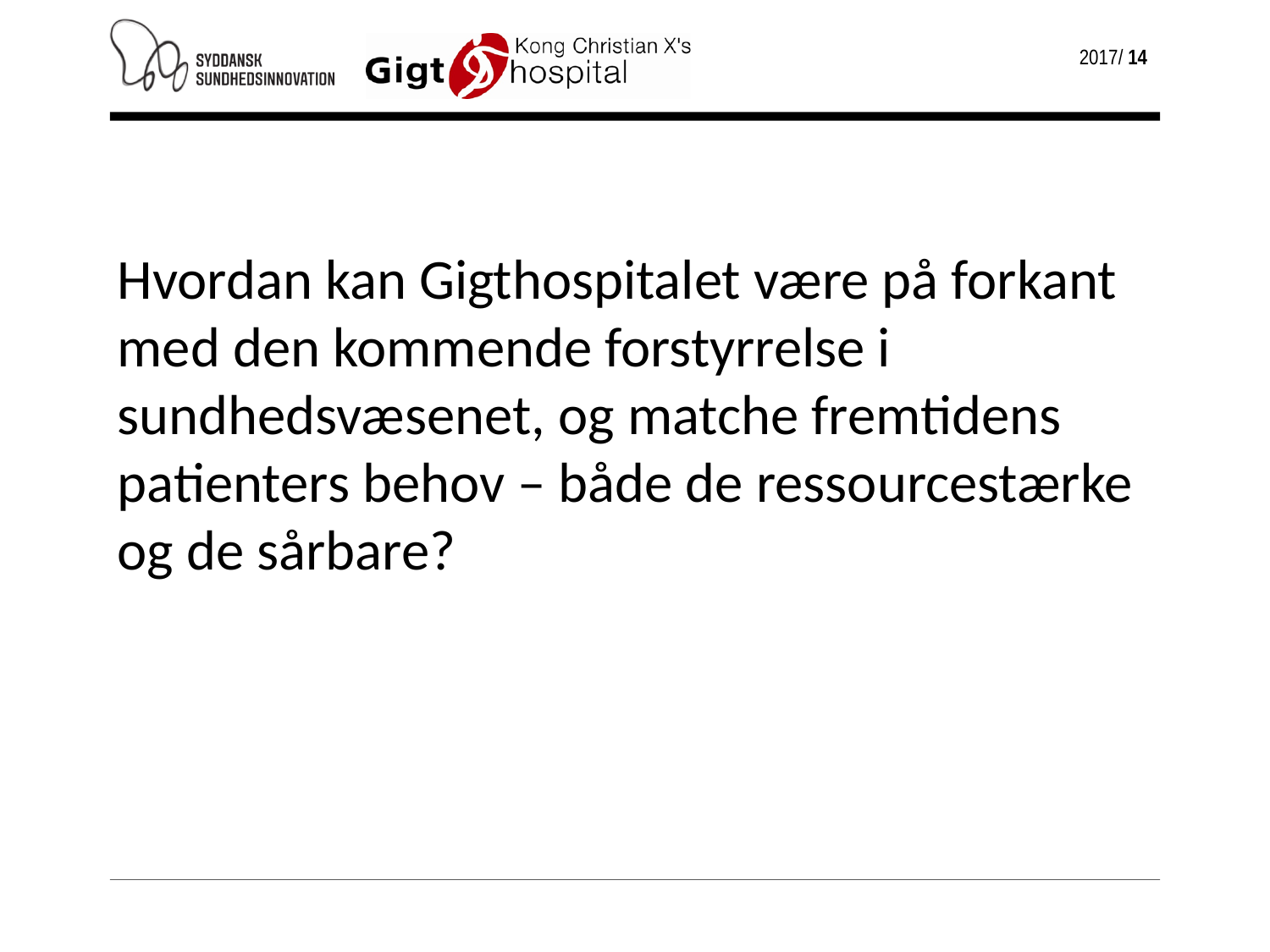

Hvordan kan Gigthospitalet være på forkant med den kommende forstyrrelse i sundhedsvæsenet, og matche fremtidens patienters behov – både de ressourcestærke og de sårbare?